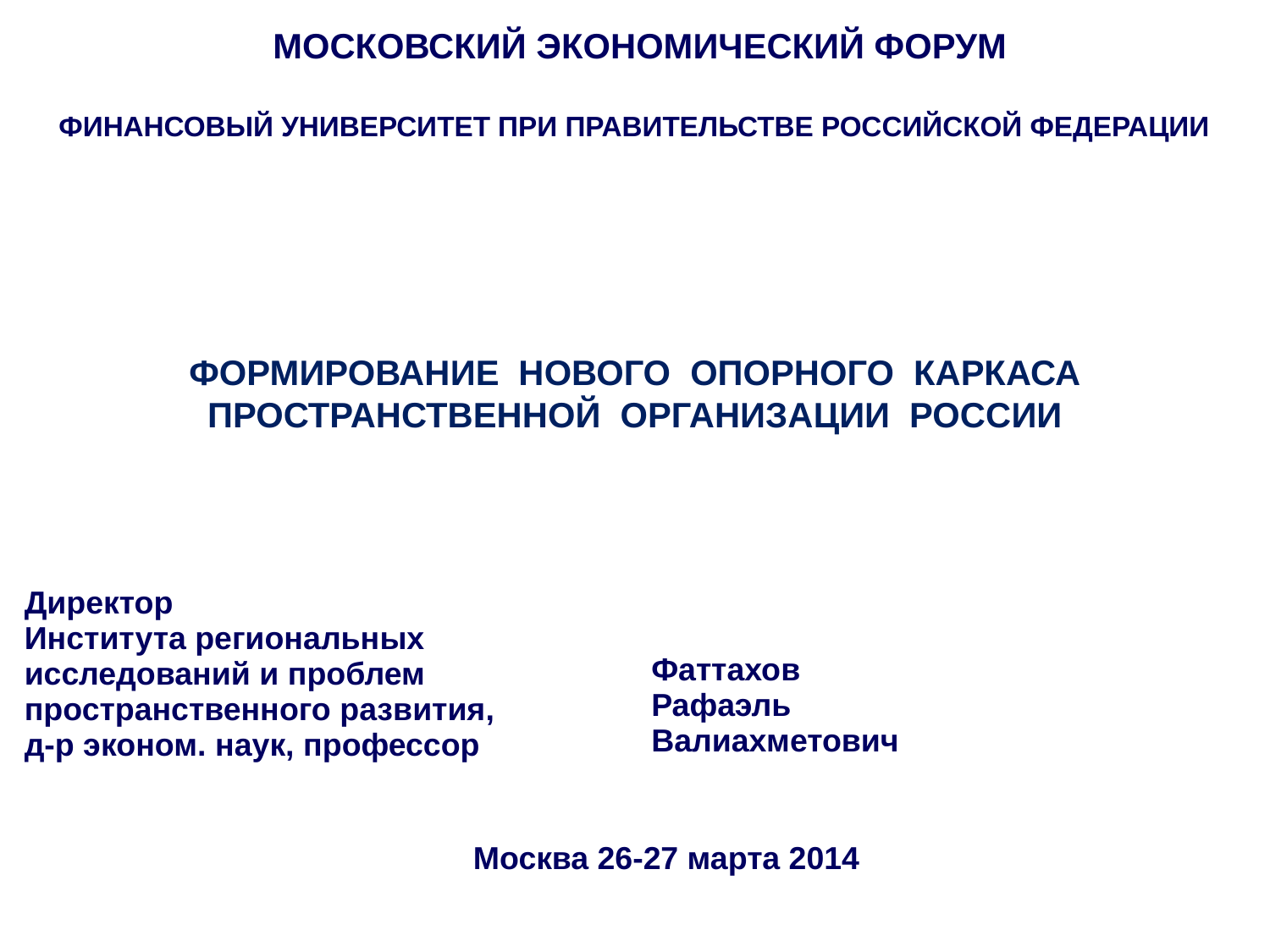

МОСКОВСКИЙ ЭКОНОМИЧЕСКИЙ ФОРУМ

ФИНАНСОВЫЙ УНИВЕРСИТЕТ ПРИ ПРАВИТЕЛЬСТВЕ РОССИЙСКОЙ ФЕДЕРАЦИИ

ФОРМИРОВАНИЕ  НОВОГО  ОПОРНОГО  КАРКАСА ПРОСТРАНСТВЕННОЙ  ОРГАНИЗАЦИИ  РОССИИ
| Директор Института региональных исследований и проблем пространственного развития, д-р эконом. наук, профессор | Фаттахов Рафаэль Валиахметович |  |
| --- | --- | --- |
Москва 26-27 марта 2014